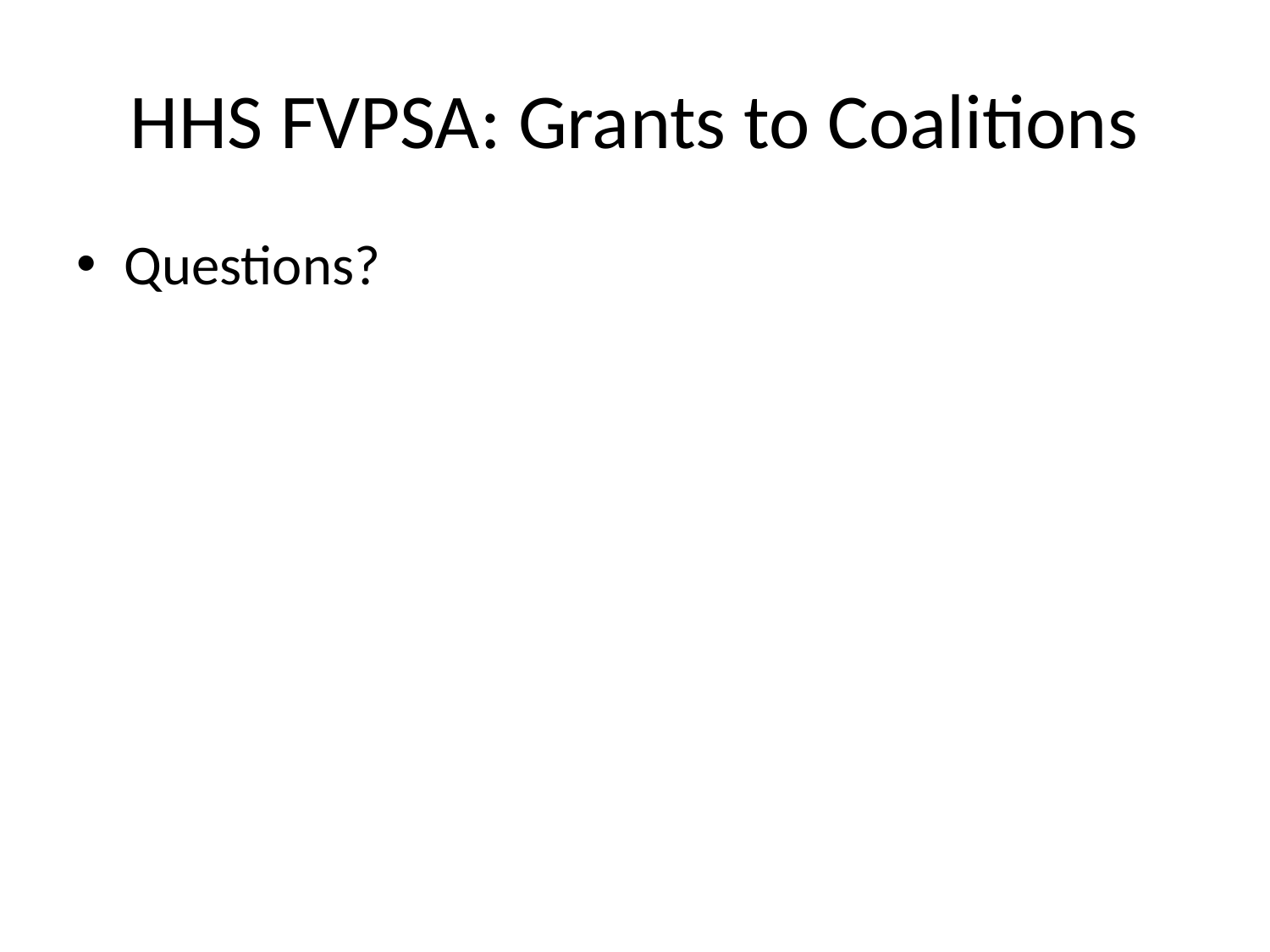

# HHS FVPSA: Grants to Coalitions
Questions?